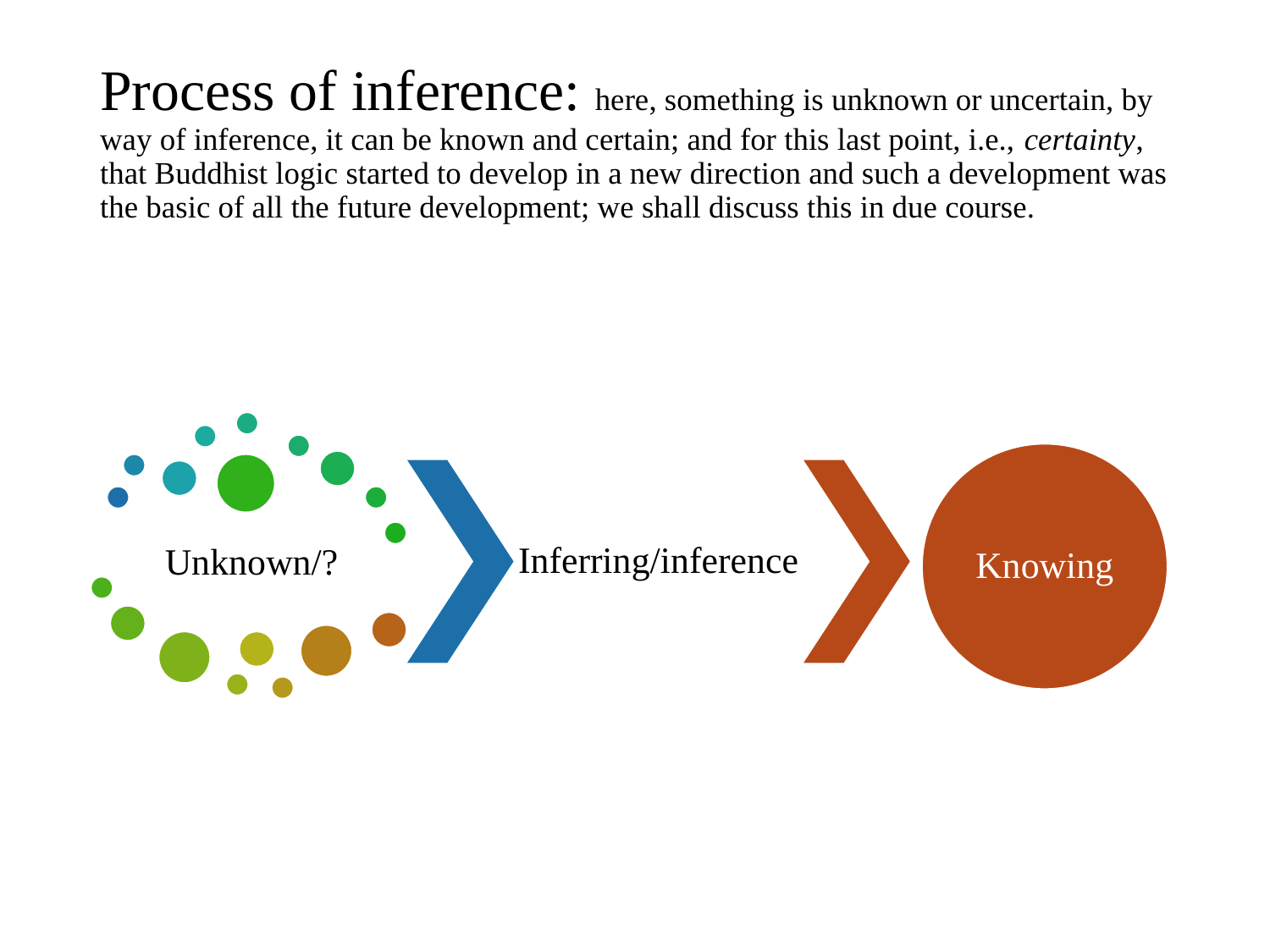

# Process of inference: here, something is unknown or uncertain, by way of inference, it can be known and certain; and for this last point, i.e., certainty, that Buddhist logic started to develop in a new direction and such a development was the basic of all the future development; we shall discuss this in due course.
Unknown/?
Inferring/inference
Knowing